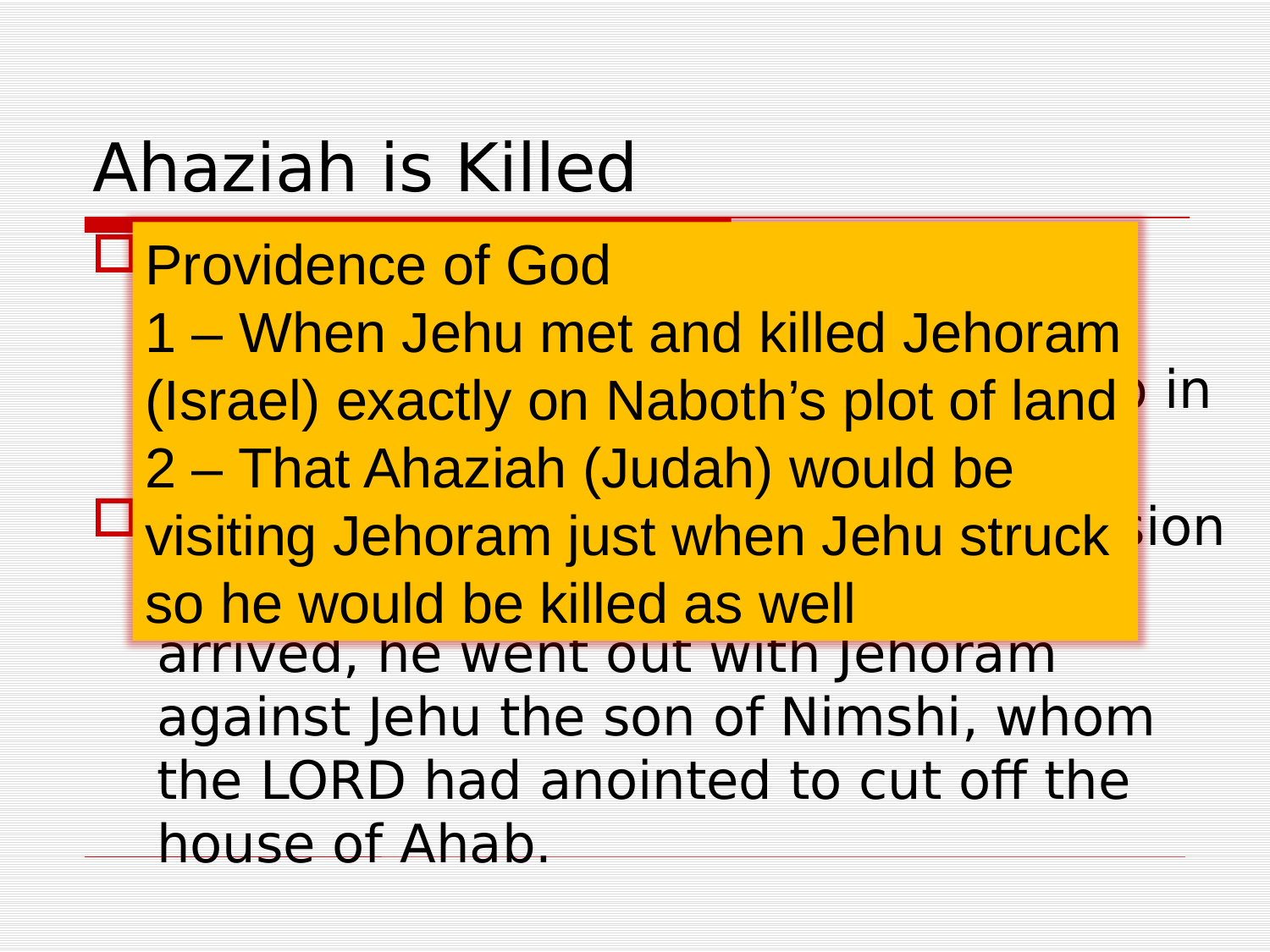

# Ahaziah is Killed
2 Chronicles 22:6 … And Azariah the son of Jehoram, king of Judah, went down to see Jehoram the son of Ahab in Jezreel, because he was sick.
7 His going to Joram was God's occasion for Ahaziah's downfall; for when he arrived, he went out with Jehoram against Jehu the son of Nimshi, whom the LORD had anointed to cut off the house of Ahab.
Providence of God
1 – When Jehu met and killed Jehoram (Israel) exactly on Naboth’s plot of land
2 – That Ahaziah (Judah) would be visiting Jehoram just when Jehu struck so he would be killed as well